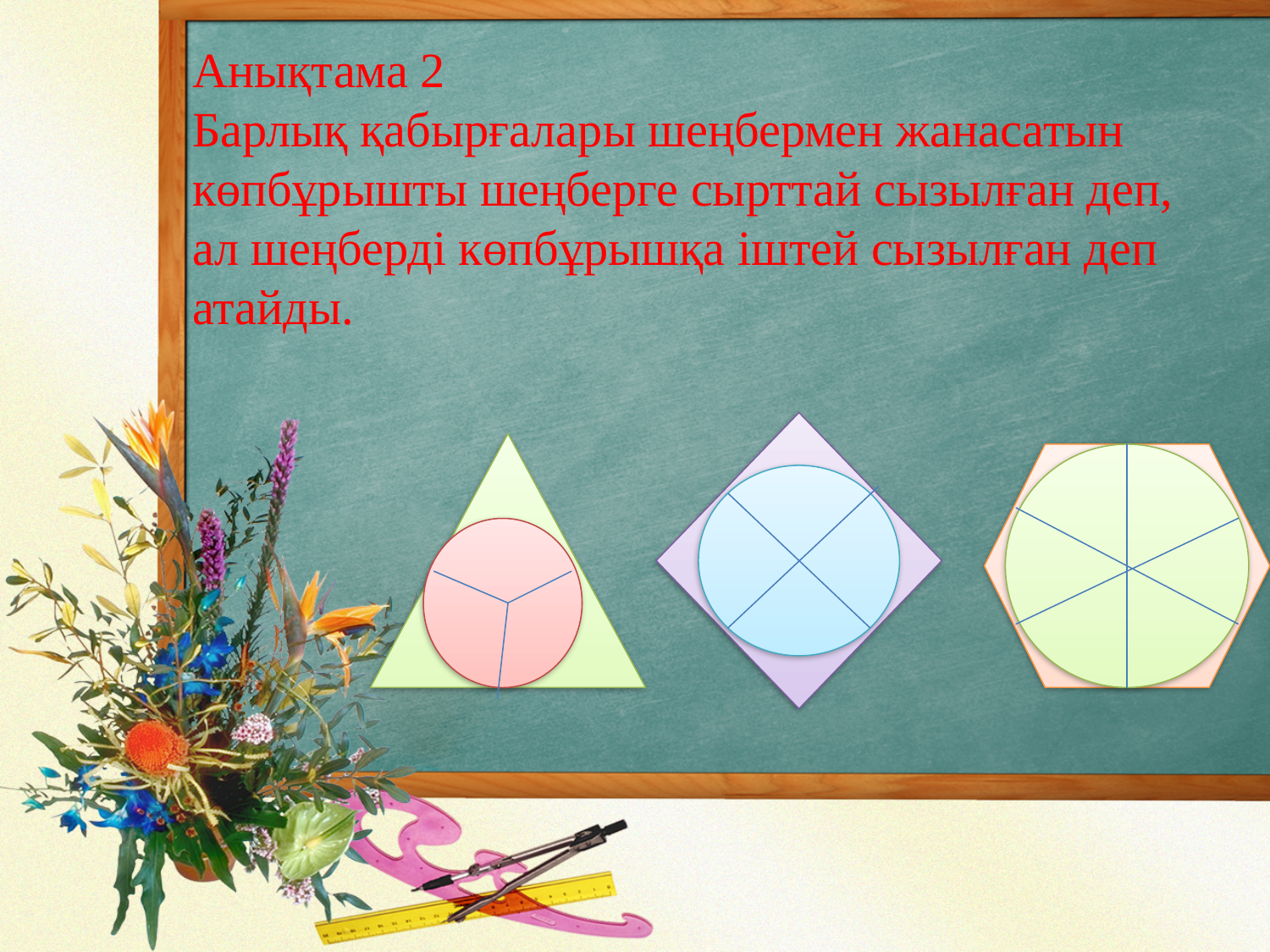

Анықтама 2
Барлық қабырғалары шеңбермен жанасатын көпбұрышты шеңберге сырттай сызылған деп, ал шеңберді көпбұрышқа іштей сызылған деп атайды.